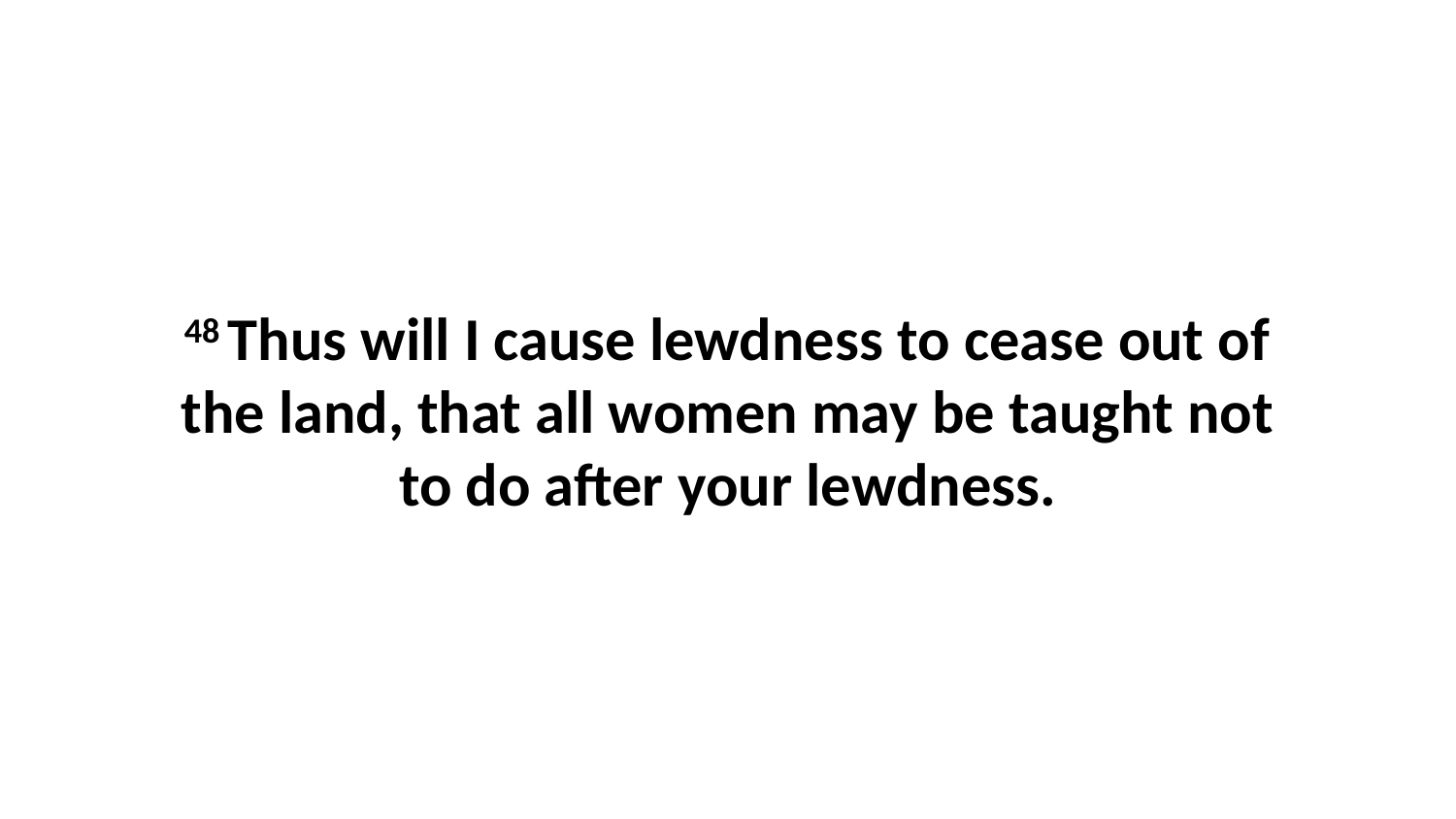

48 Thus will I cause lewdness to cease out of the land, that all women may be taught not to do after your lewdness.